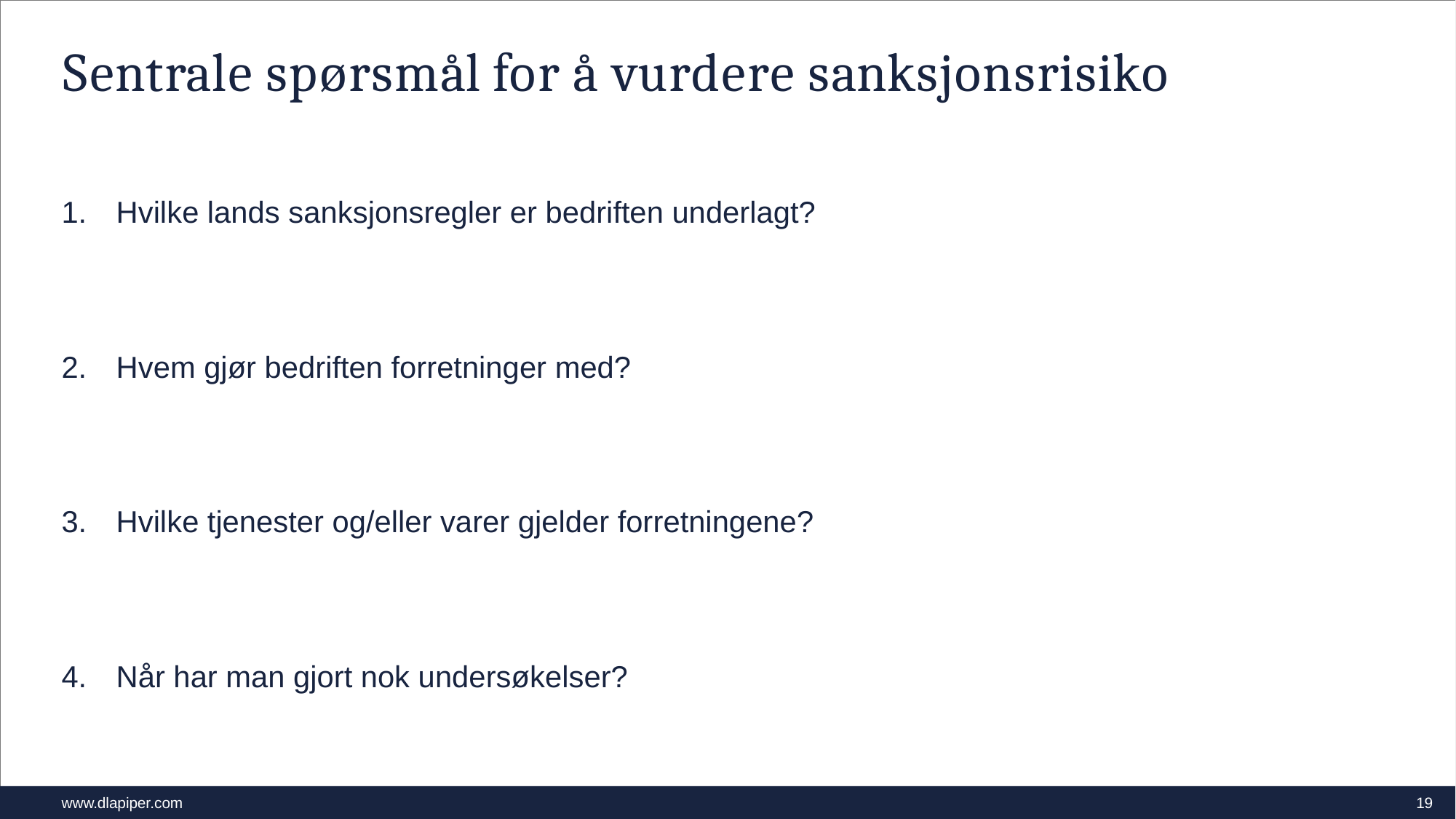

# Sentrale spørsmål for å vurdere sanksjonsrisiko

Hvilke lands sanksjonsregler er bedriften underlagt?

Hvem gjør bedriften forretninger med?

Hvilke tjenester og/eller varer gjelder forretningene?

Når har man gjort nok undersøkelser?
19